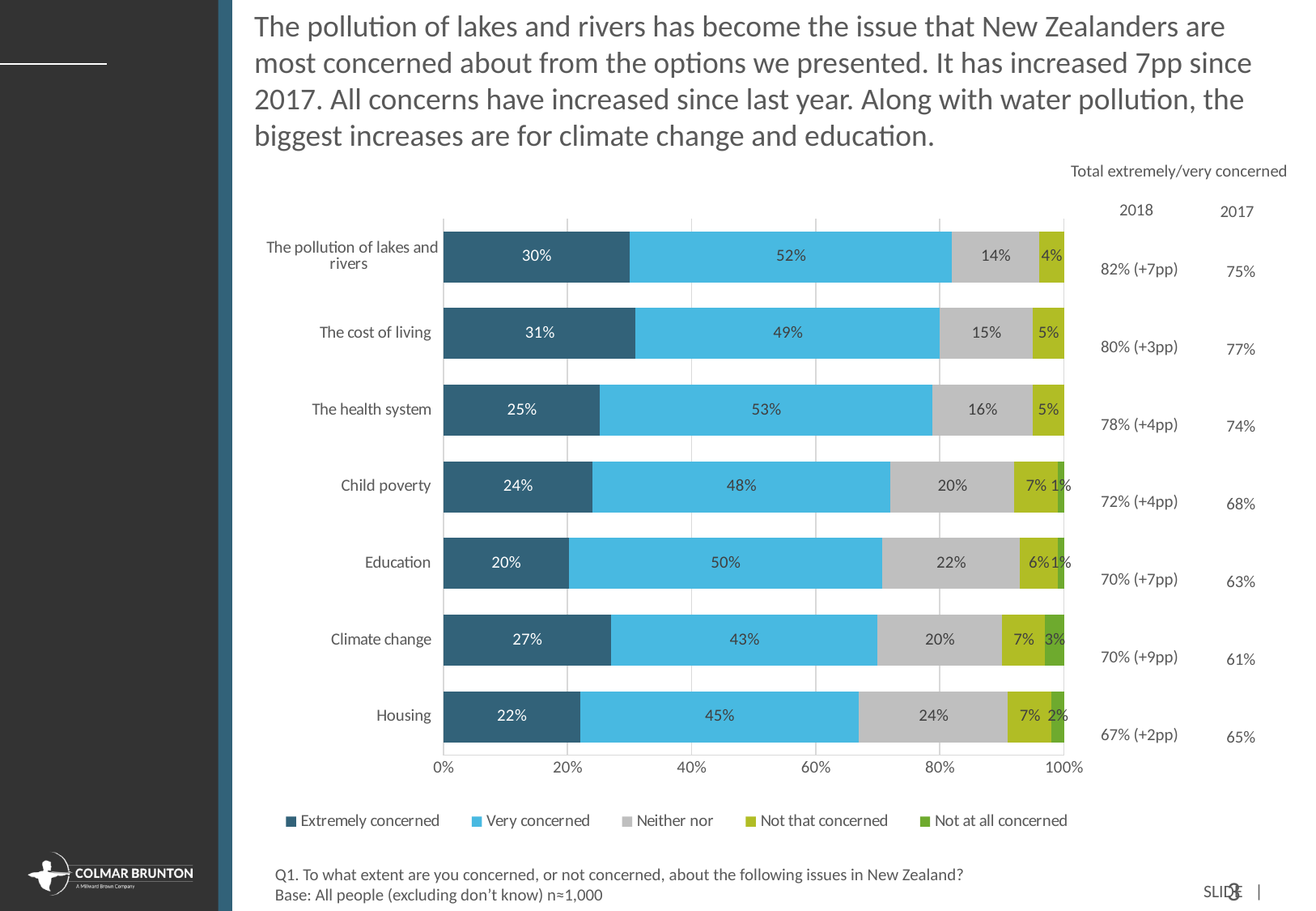

The pollution of lakes and rivers has become the issue that New Zealanders are most concerned about from the options we presented. It has increased 7pp since 2017. All concerns have increased since last year. Along with water pollution, the biggest increases are for climate change and education.
Total extremely/very concerned
2018
82% (+7pp)
80% (+3pp)
78% (+4pp)
72% (+4pp)
70% (+7pp)
70% (+9pp)
67% (+2pp)
2017
75%
77%
74%
68%
63%
61%
65%

### Chart

| Category | Extremely concerned | Very concerned | Neither nor | Not that concerned | Not at all concerned |
|---|---|---|---|---|---|
| Housing   | 0.22 | 0.45 | 0.24 | 0.07 | 0.02 |
| Climate change   | 0.27 | 0.43 | 0.2 | 0.07 | 0.03 |
| Education   | 0.2 | 0.5 | 0.22 | 0.06 | 0.01 |
| Child poverty   | 0.24 | 0.48 | 0.2 | 0.07 | 0.01 |
| The health system   | 0.25 | 0.53 | 0.16 | 0.05 | None |
| The cost of living   | 0.31 | 0.49 | 0.15 | 0.05 | None |
| The pollution of lakes and rivers   | 0.3 | 0.52 | 0.14 | 0.04 | None |
Q1. To what extent are you concerned, or not concerned, about the following issues in New Zealand?
Base: All people (excluding don’t know) n≈1,000